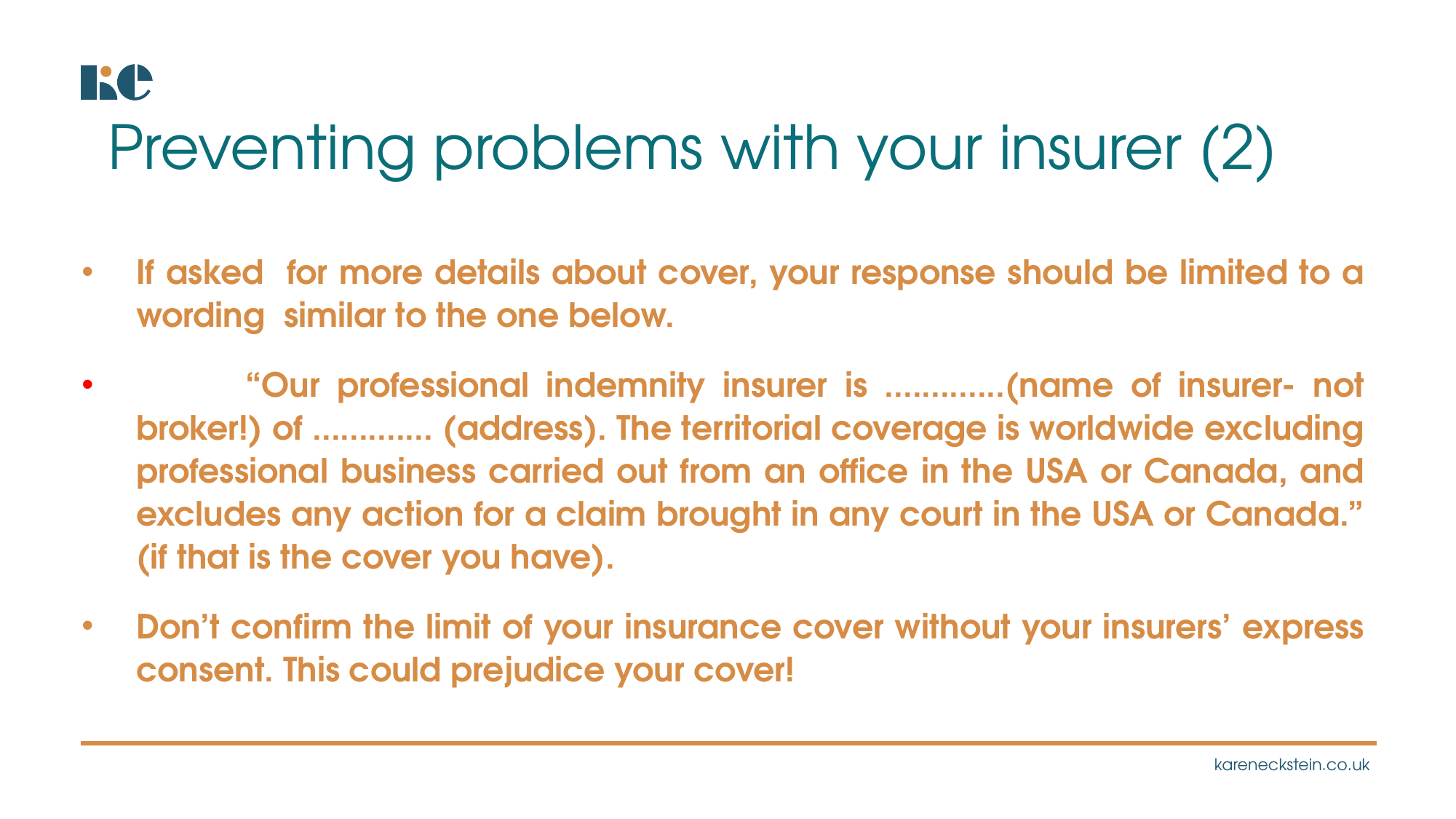

Preventing problems with your insurer (2)
If asked  for more details about cover, your response should be limited to a wording  similar to the one below.
	“Our professional indemnity insurer is .............(name of insurer- not broker!) of ............. (address). The territorial coverage is worldwide excluding professional business carried out from an office in the USA or Canada, and excludes any action for a claim brought in any court in the USA or Canada.” (if that is the cover you have).
Don’t confirm the limit of your insurance cover without your insurers’ express consent. This could prejudice your cover!